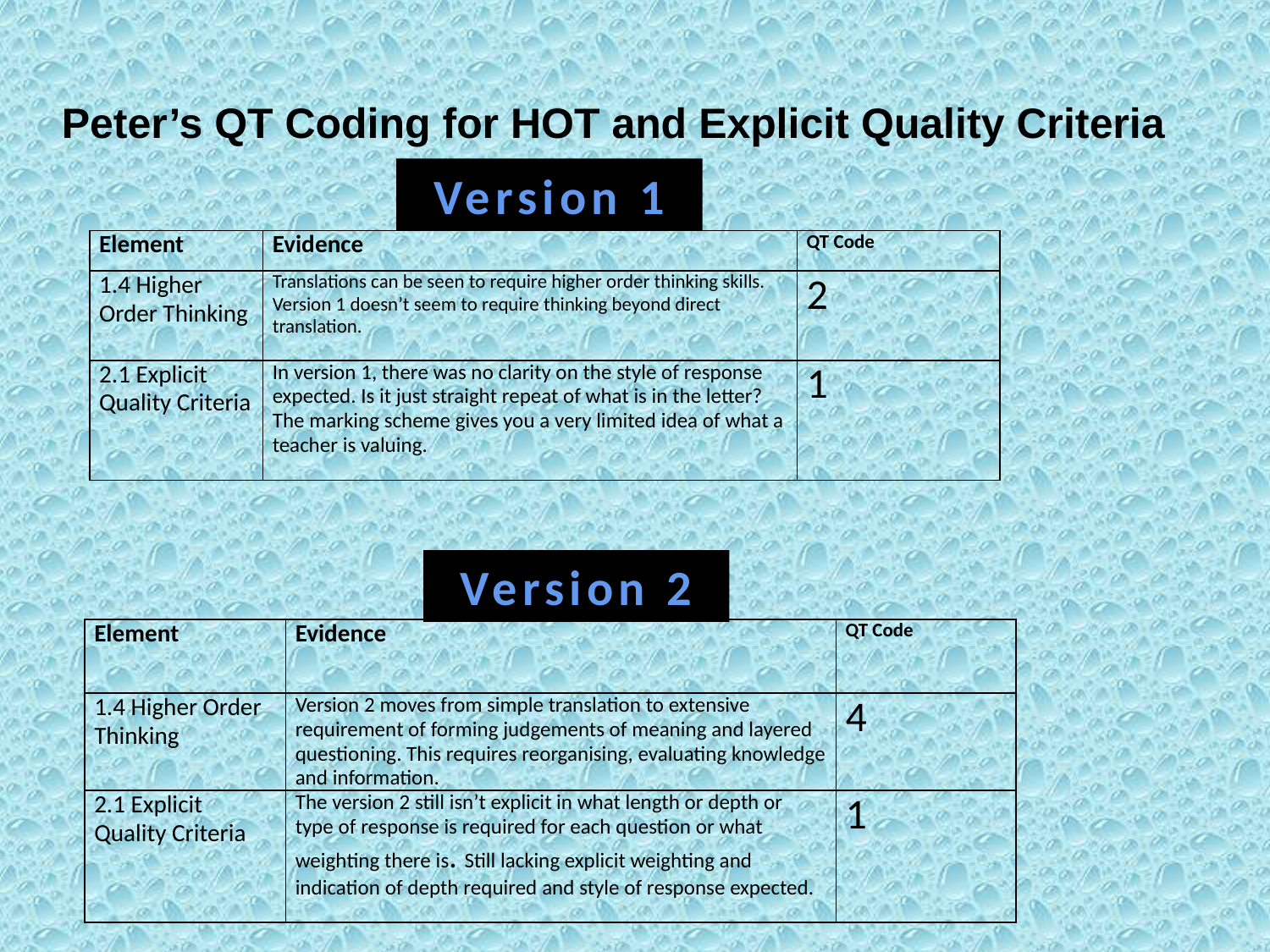

# Peter’s QT Coding for HOT and Explicit Quality Criteria
Version 1
| Element | Evidence | QT Code |
| --- | --- | --- |
| 1.4 Higher Order Thinking | Translations can be seen to require higher order thinking skills. Version 1 doesn’t seem to require thinking beyond direct translation. | 2 |
| 2.1 Explicit Quality Criteria | In version 1, there was no clarity on the style of response expected. Is it just straight repeat of what is in the letter? The marking scheme gives you a very limited idea of what a teacher is valuing. | 1 |
Version 2
| Element | Evidence | QT Code |
| --- | --- | --- |
| 1.4 Higher Order Thinking | Version 2 moves from simple translation to extensive requirement of forming judgements of meaning and layered questioning. This requires reorganising, evaluating knowledge and information. | 4 |
| 2.1 Explicit Quality Criteria | The version 2 still isn’t explicit in what length or depth or type of response is required for each question or what weighting there is. Still lacking explicit weighting and indication of depth required and style of response expected. | 1 |